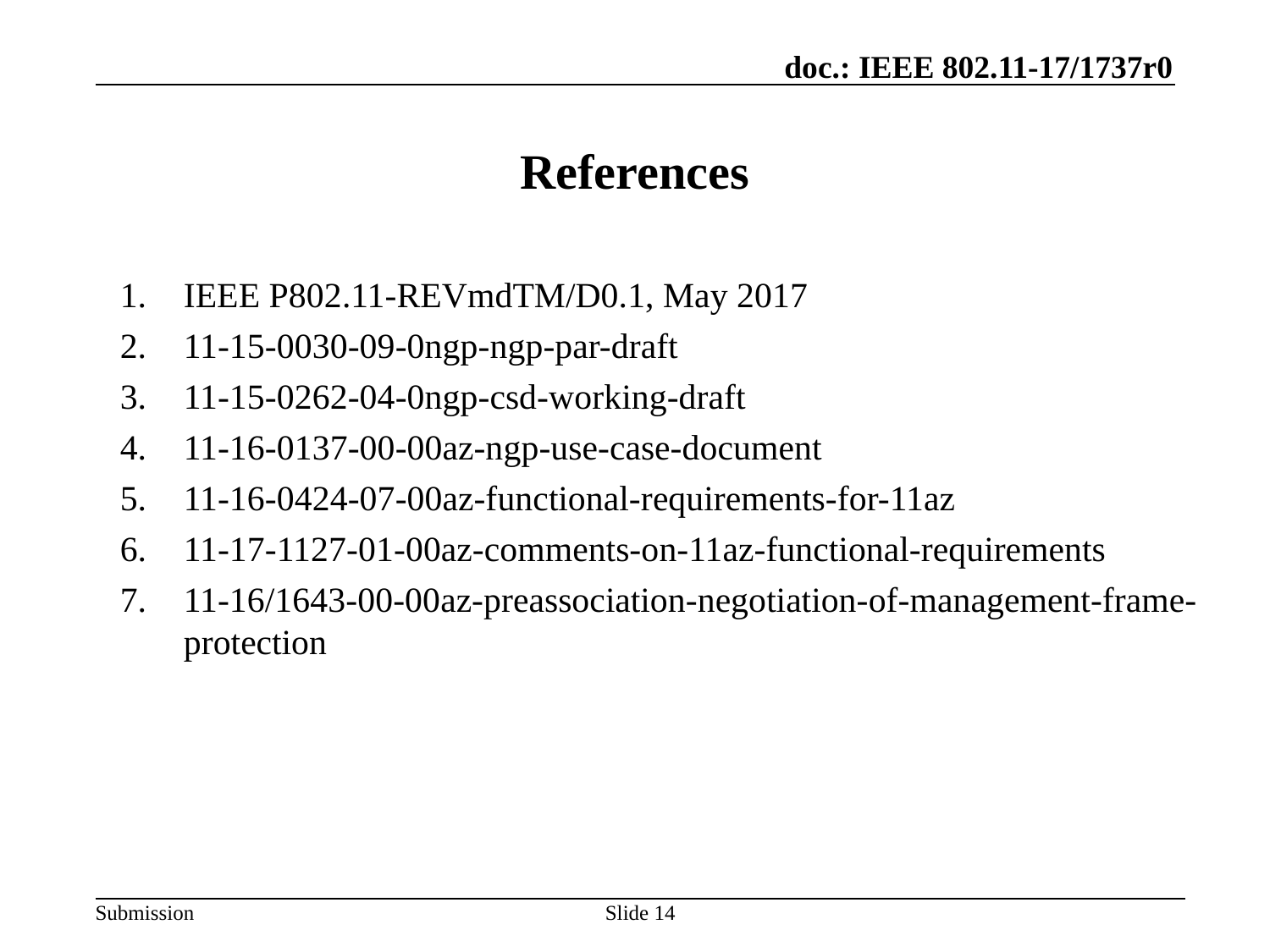

# References
IEEE P802.11-REVmdTM/D0.1, May 2017
11-15-0030-09-0ngp-ngp-par-draft
11-15-0262-04-0ngp-csd-working-draft
11-16-0137-00-00az-ngp-use-case-document
11-16-0424-07-00az-functional-requirements-for-11az
11-17-1127-01-00az-comments-on-11az-functional-requirements
11-16/1643-00-00az-preassociation-negotiation-of-management-frame-protection

Slide 14